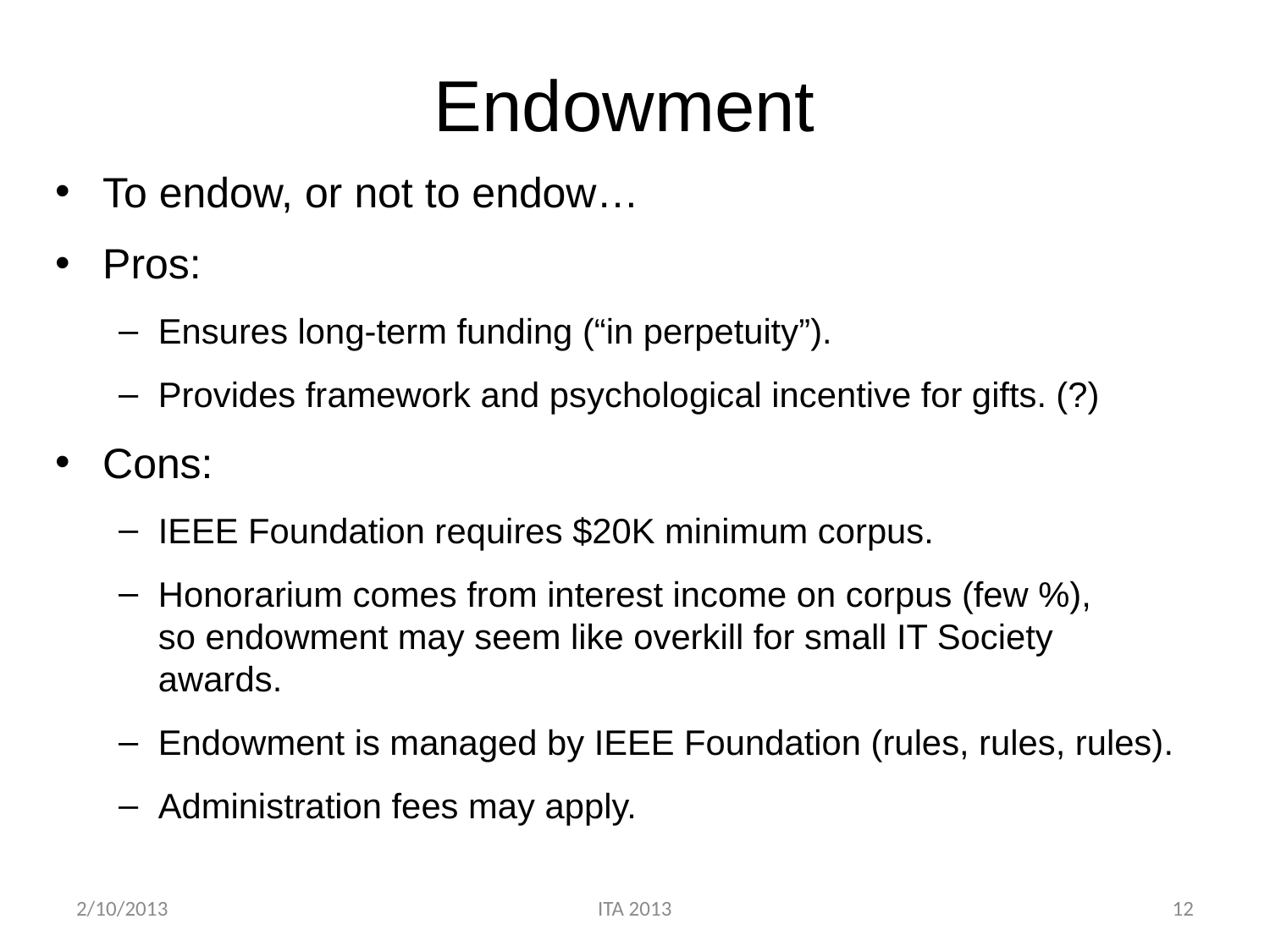

# Endowment
To endow, or not to endow…
Pros:
Ensures long-term funding (“in perpetuity”).
Provides framework and psychological incentive for gifts. (?)
Cons:
IEEE Foundation requires $20K minimum corpus.
Honorarium comes from interest income on corpus (few %),         so endowment may seem like overkill for small IT Society awards.
Endowment is managed by IEEE Foundation (rules, rules, rules).
Administration fees may apply.

2/10/2013
ITA 2013
12